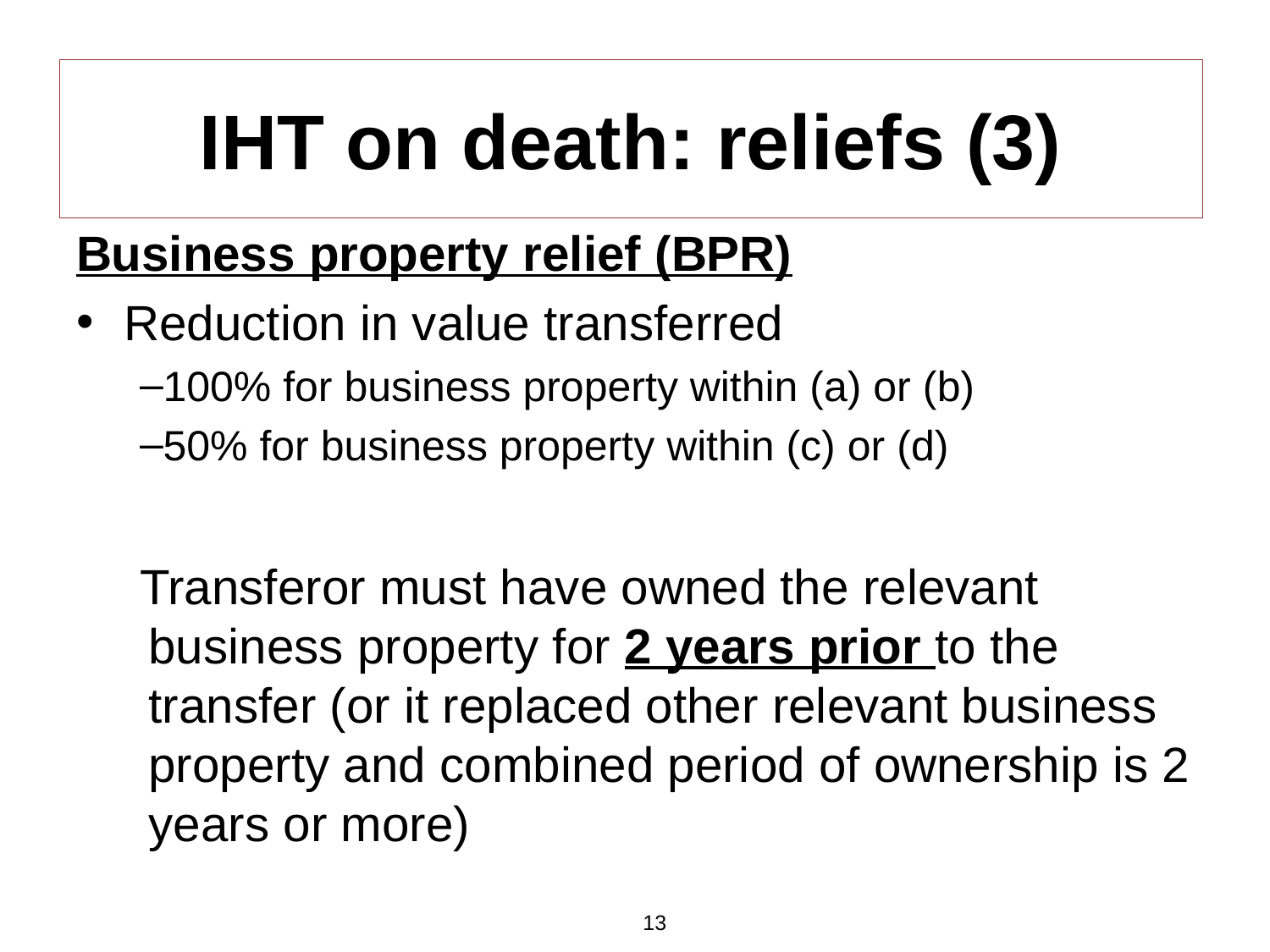

Business property relief (BPR)
Reduction in value transferred
100% for business property within (a) or (b)
50% for business property within (c) or (d)

Transferor must have owned the relevant business property for 2 years prior to the transfer (or it replaced other relevant business property and combined period of ownership is 2 years or more)

IHT on death: reliefs (3)
13